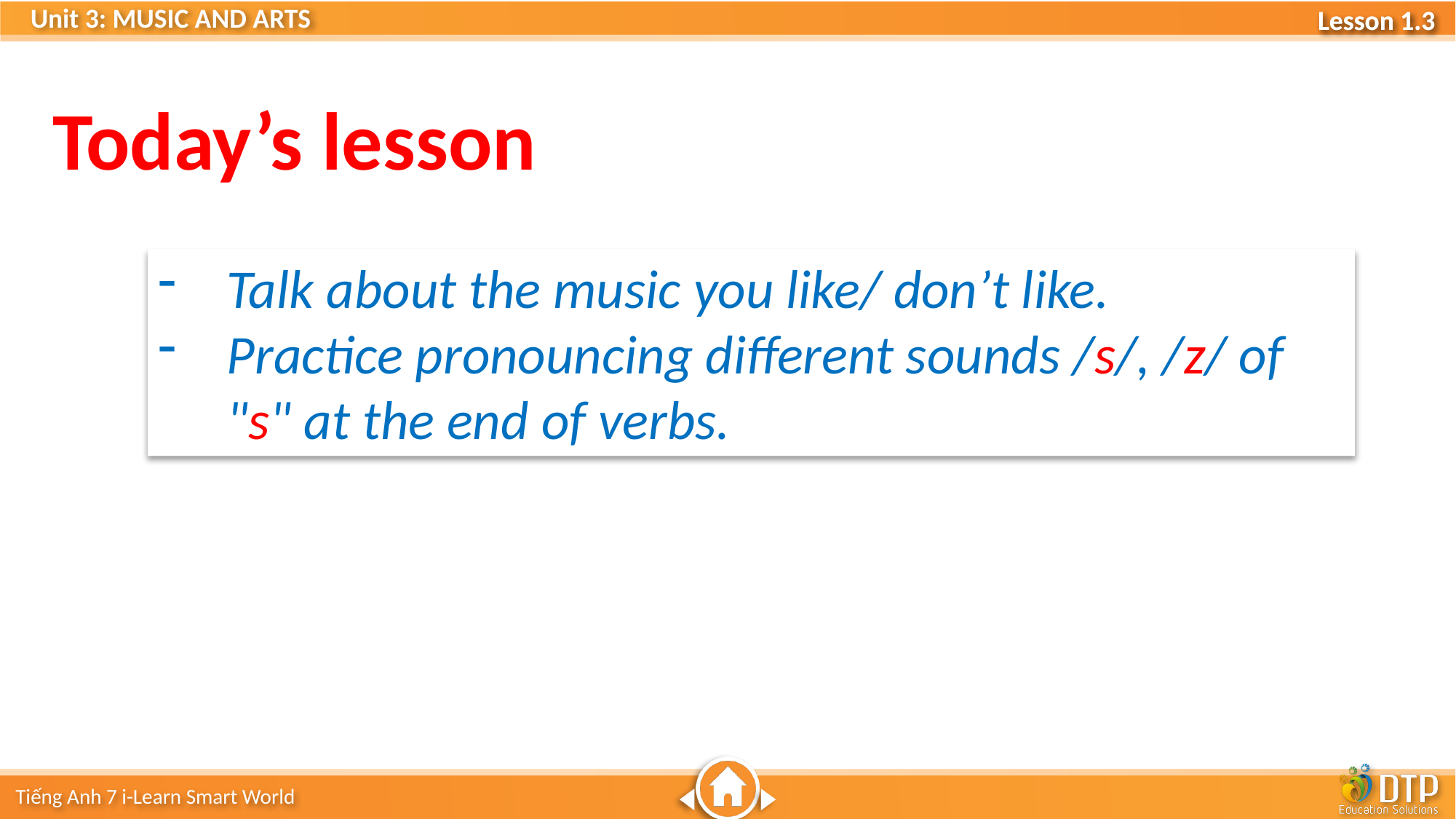

Today’s lesson
Talk about the music you like/ don’t like.
Practice pronouncing different sounds /s/, /z/ of "s" at the end of verbs.